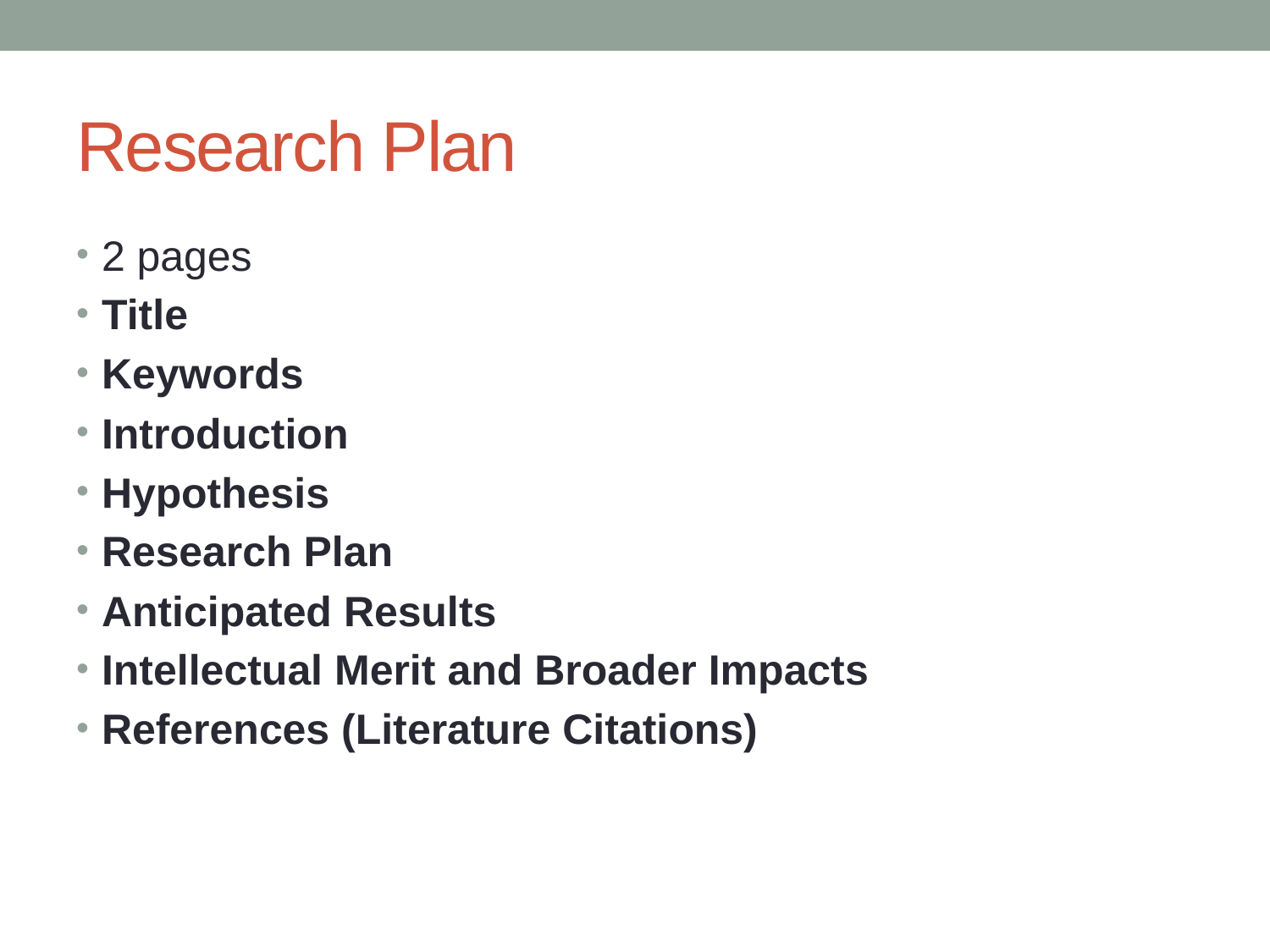

# Research Plan
2 pages
Title
Keywords
Introduction
Hypothesis
Research Plan
Anticipated Results
Intellectual Merit and Broader Impacts
References (Literature Citations)